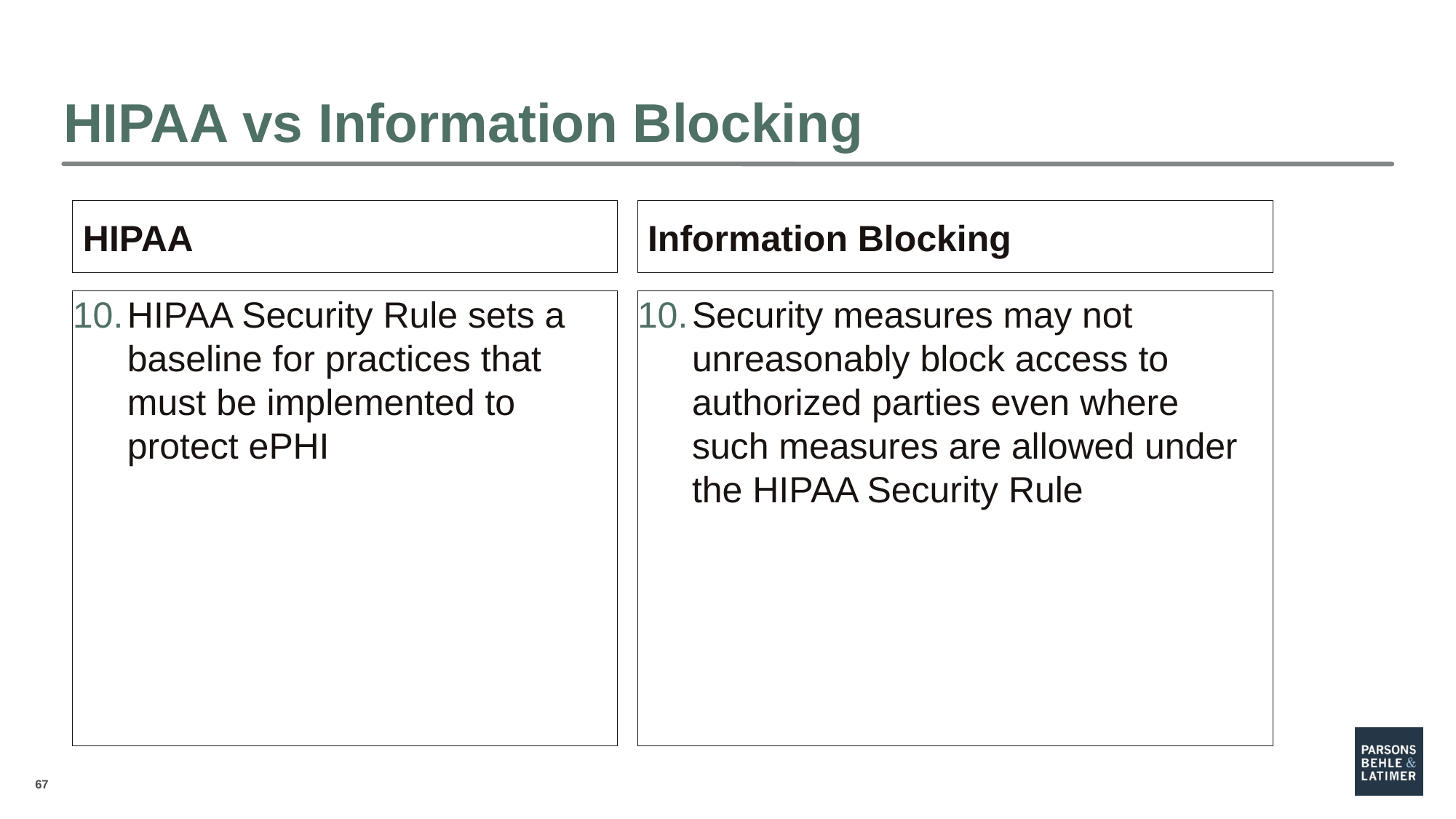

# HIPAA vs Information Blocking
 HIPAA
 Information Blocking
HIPAA Security Rule sets a baseline for practices that must be implemented to protect ePHI

Security measures may not unreasonably block access to authorized parties even where such measures are allowed under the HIPAA Security Rule